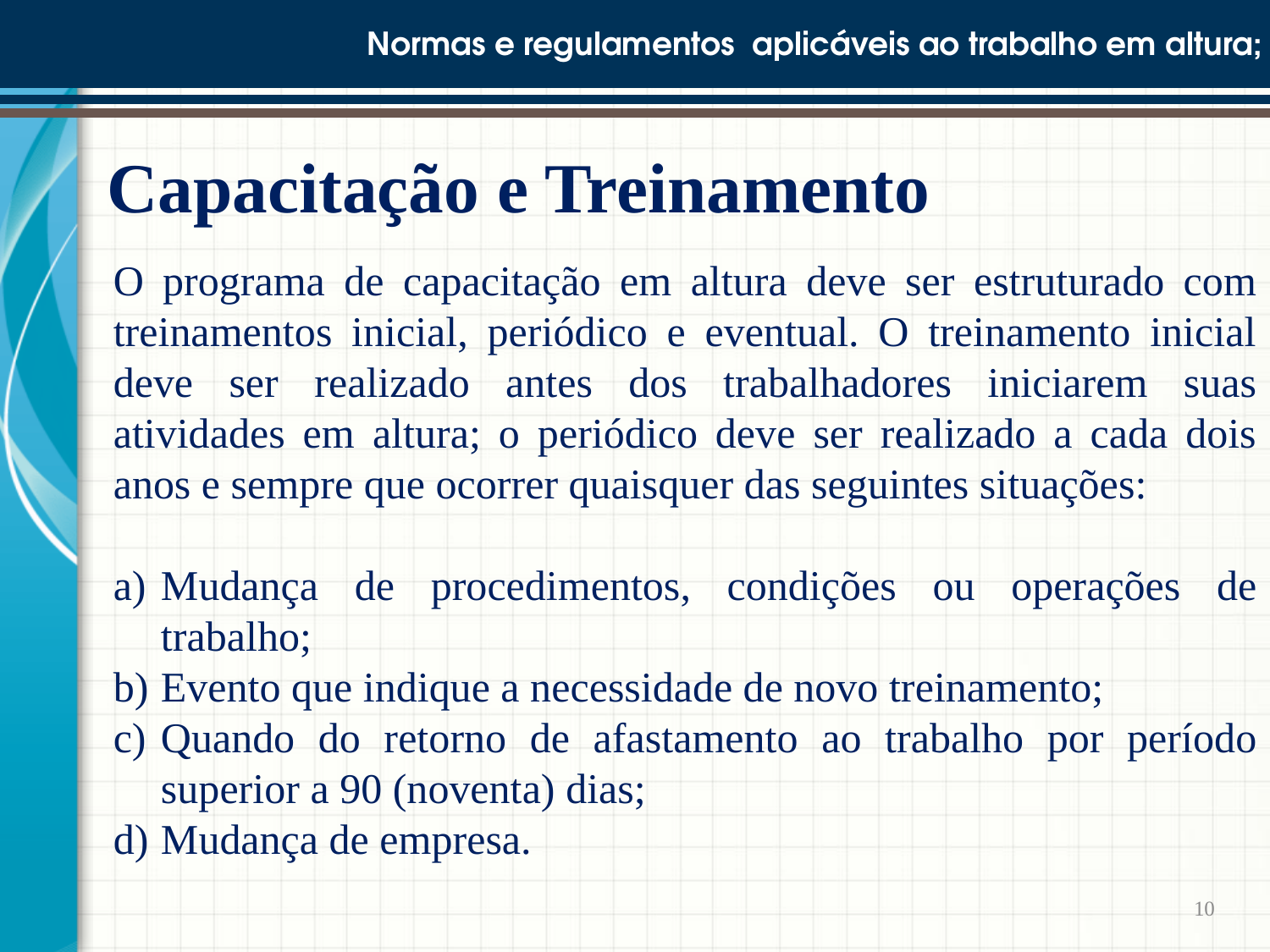

Normas e regulamentos  aplicáveis ao trabalho em altura;

Capacitação e Treinamento

O programa de capacitação em altura deve ser estruturado com treinamentos inicial, periódico e eventual. O treinamento inicial deve ser realizado antes dos trabalhadores iniciarem suas atividades em altura; o periódico deve ser realizado a cada dois anos e sempre que ocorrer quaisquer das seguintes situações:

Mudança de procedimentos, condições ou operações de trabalho;
Evento que indique a necessidade de novo treinamento;
Quando do retorno de afastamento ao trabalho por período superior a 90 (noventa) dias;
Mudança de empresa.

10